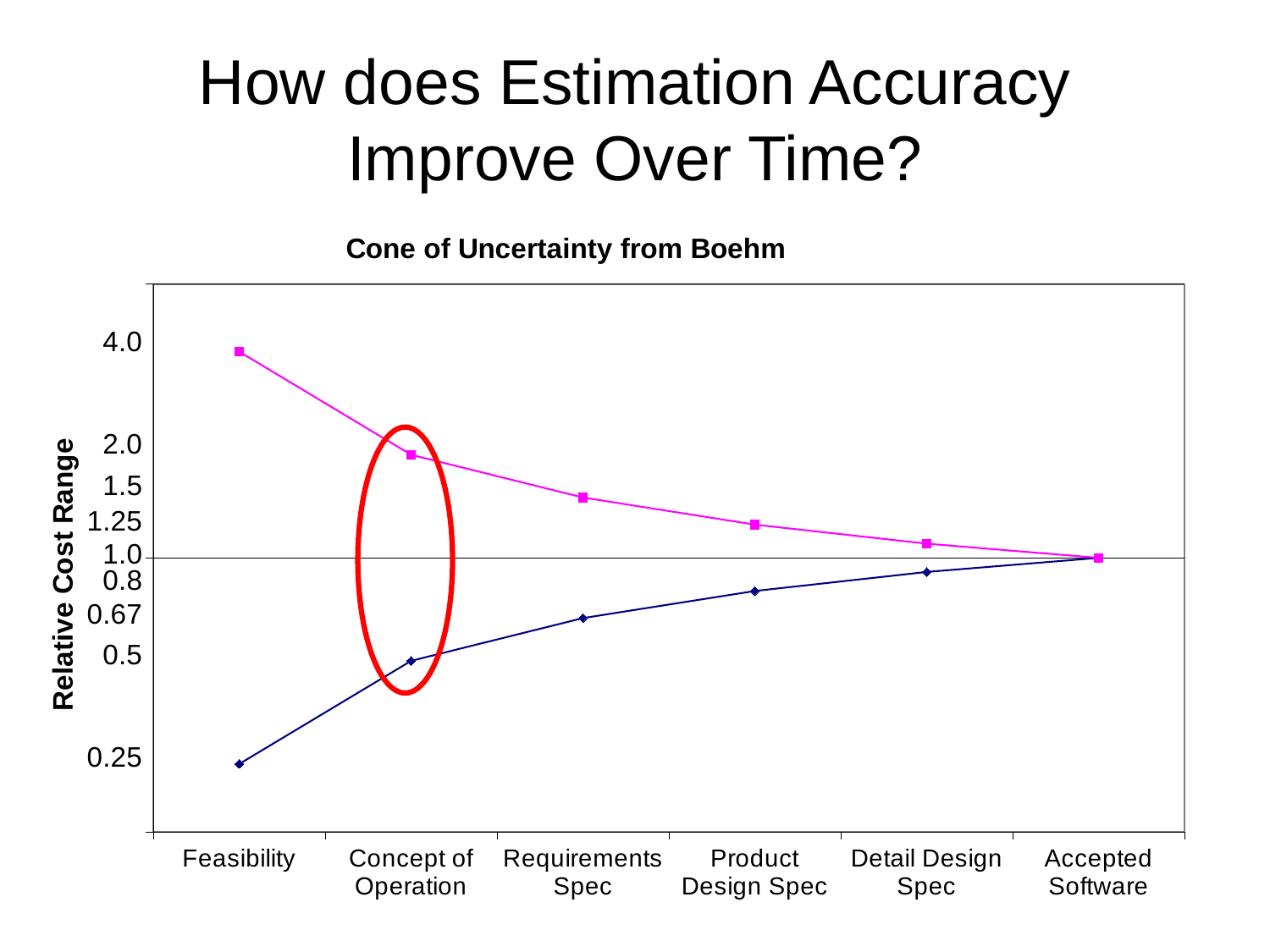

# How does Estimation Accuracy Improve Over Time?

### Chart: Cone of Uncertainty from Boehm

| Category |  |  |
|---|---|---|
| Feasibility | -0.6020599913279624 | 0.6020599913279624 |
| Concept of Operation | -0.3010299956639819 | 0.3010299956639819 |
| Requirements Spec | -0.1760912590556813 | 0.17609125905568124 |
| Product Design Spec | -0.09691001300805639 | 0.09691001300805645 |
| Detail Design Spec | -0.041392685158225244 | 0.04139268515822527 |
| Accepted Software | 0.0 | 0.0 |